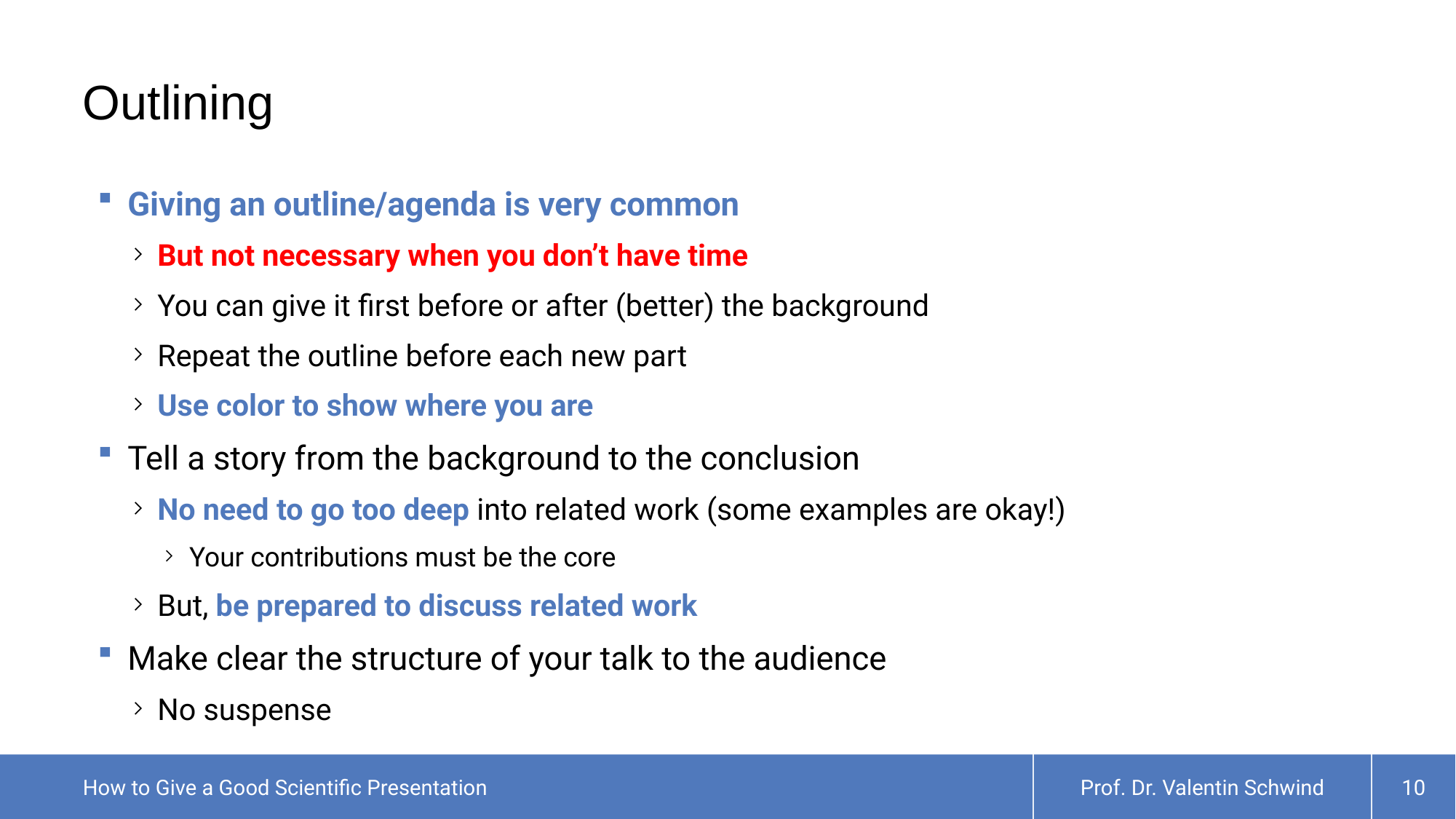

# Outlining
Giving an outline/agenda is very common
But not necessary when you don’t have time
You can give it first before or after (better) the background
Repeat the outline before each new part
Use color to show where you are
Tell a story from the background to the conclusion
No need to go too deep into related work (some examples are okay!)
Your contributions must be the core
But, be prepared to discuss related work
Make clear the structure of your talk to the audience
No suspense
How to Give a Good Scientific Presentation
Prof. Dr. Valentin Schwind
10